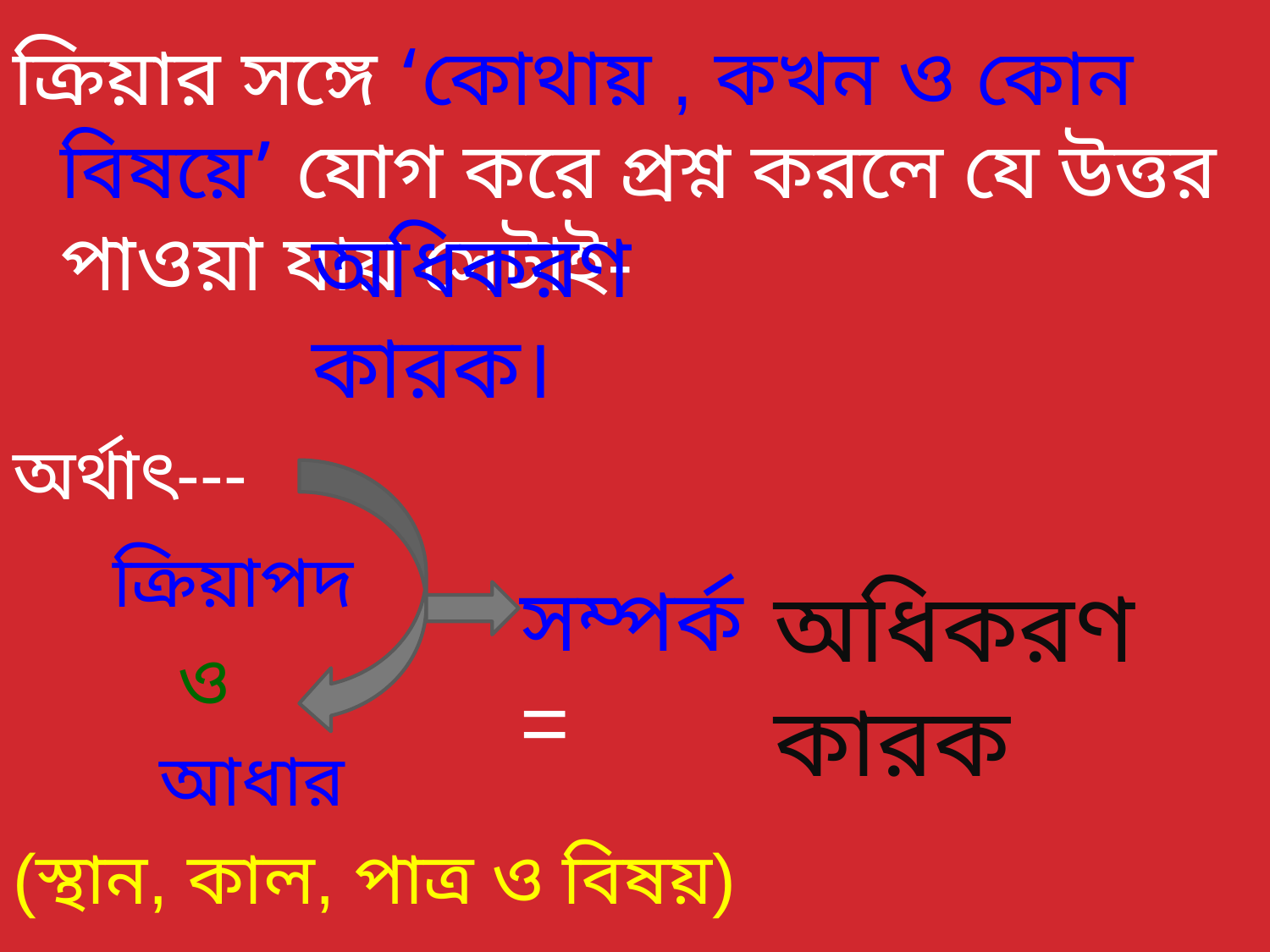

ক্রিয়ার সঙ্গে ‘কোথায় , কখন ও কোন বিষয়ে’ যোগ করে প্রশ্ন করলে যে উত্তর পাওয়া যায় সেটাই-

অর্থাৎ---
     ক্রিয়াপদ
         ও
        আধার
(স্থান, কাল, পাত্র ও বিষয়)
অধিকরণ কারক।

সম্পর্ক =
অধিকরণ কারক